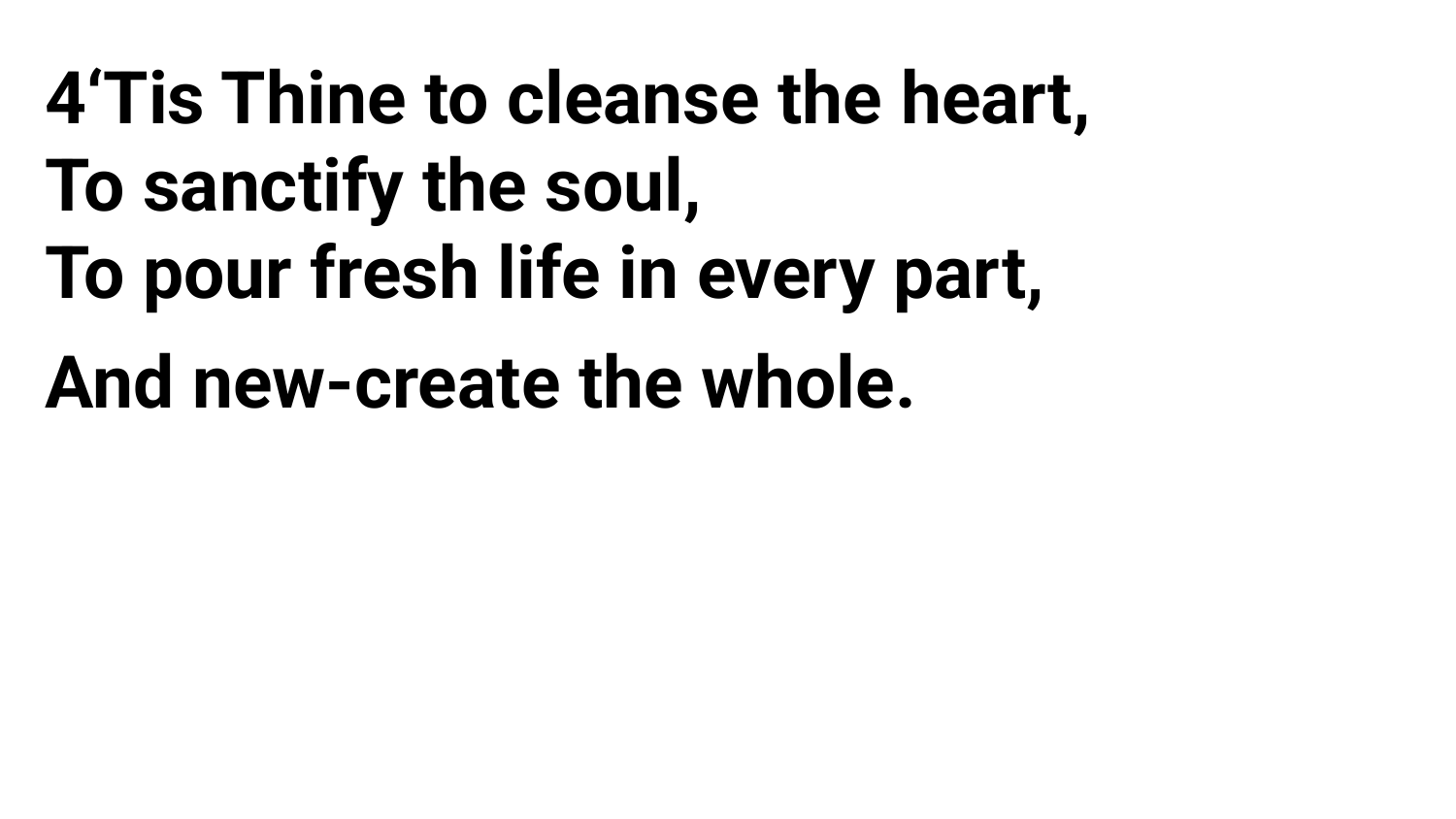

4‘Tis Thine to cleanse the heart,
To sanctify the soul,
To pour fresh life in every part,
And new-create the whole.